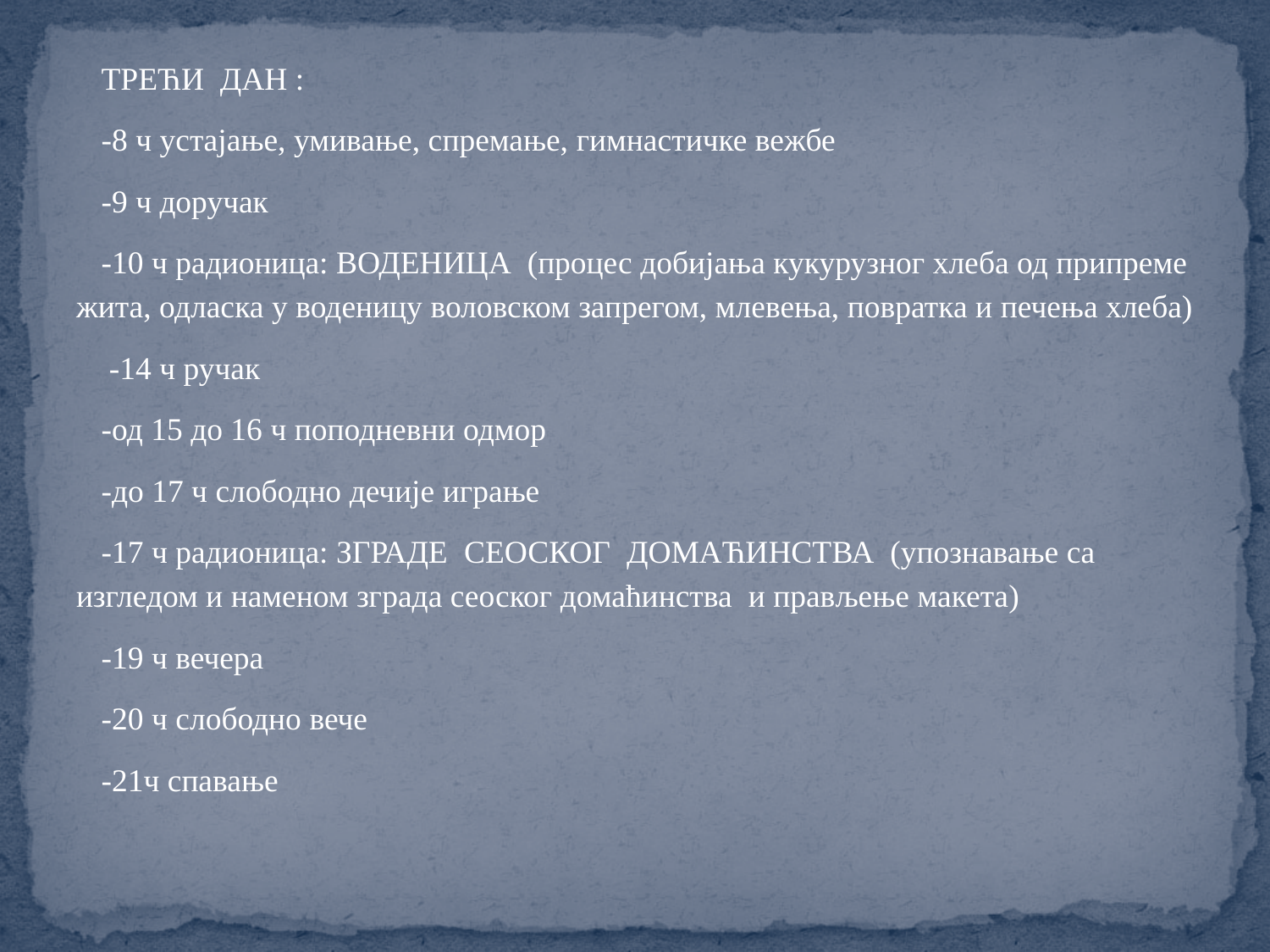

ТРЕЋИ  ДАН :
-8 ч устајање, умивање, спремање, гимнастичке вежбе
-9 ч доручак
-10 ч радионица: ВОДЕНИЦА  (процес добијања кукурузног хлеба од припреме жита, одласка у воденицу воловском запрегом, млевења, повратка и печења хлеба)
 -14 ч ручак
-од 15 до 16 ч поподневни одмор
-до 17 ч слободно дечије играње
-17 ч радионица: ЗГРАДЕ  СЕОСКОГ  ДОМАЋИНСТВА  (упознавање са изгледом и наменом зграда сеоског домаћинства  и прављење макета)
-19 ч вечера
-20 ч слободно вече
-21ч спавање